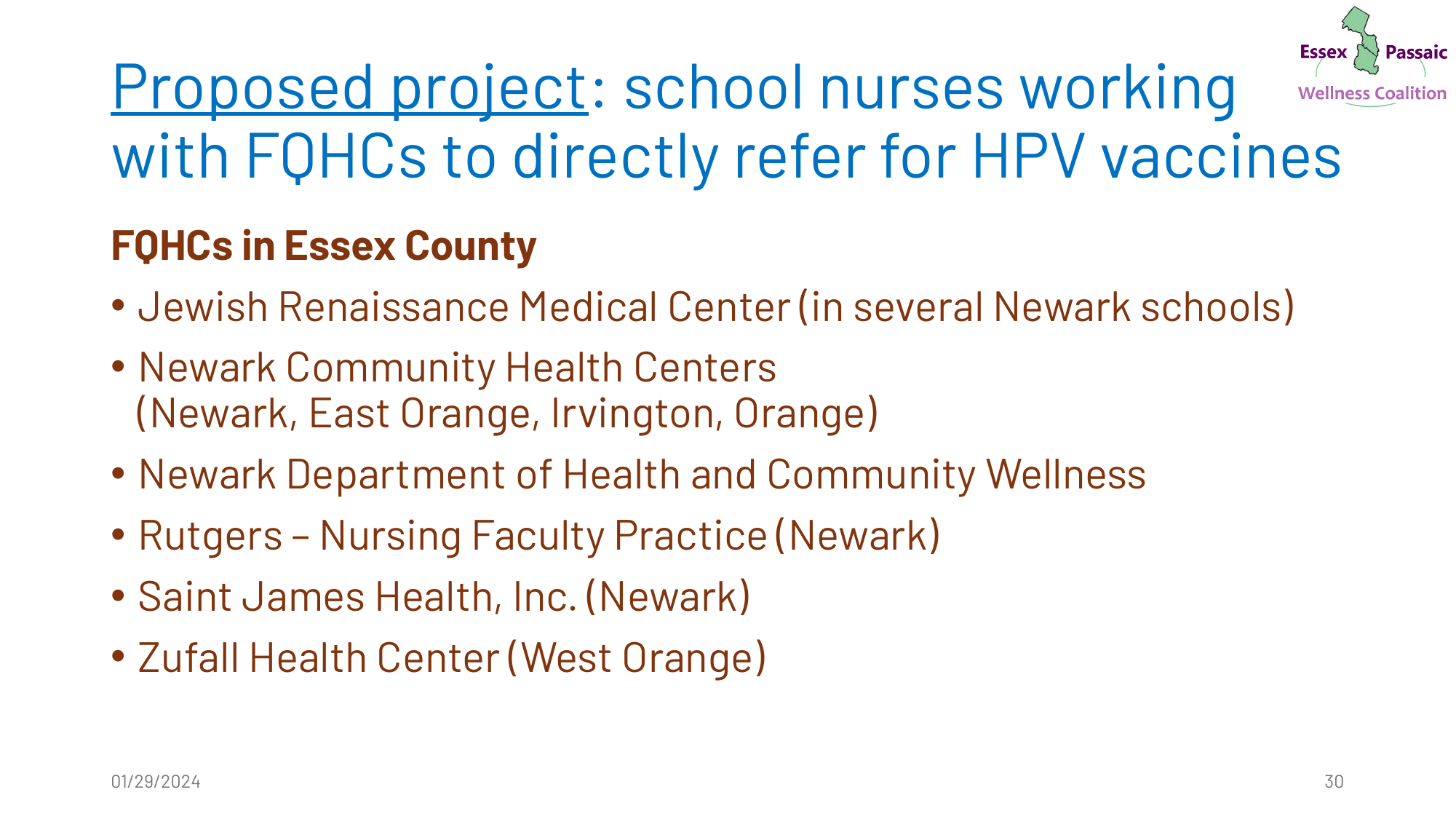

# Proposed project: school nurses working with FQHCs to directly refer for HPV vaccines
FQHCs in Essex County
Jewish Renaissance Medical Center (in several Newark schools)
Newark Community Health Centers
(Newark, East Orange, Irvington, Orange)
Newark Department of Health and Community Wellness
Rutgers – Nursing Faculty Practice (Newark)
Saint James Health, Inc. (Newark)
Zufall Health Center (West Orange)
01/29/2024
30